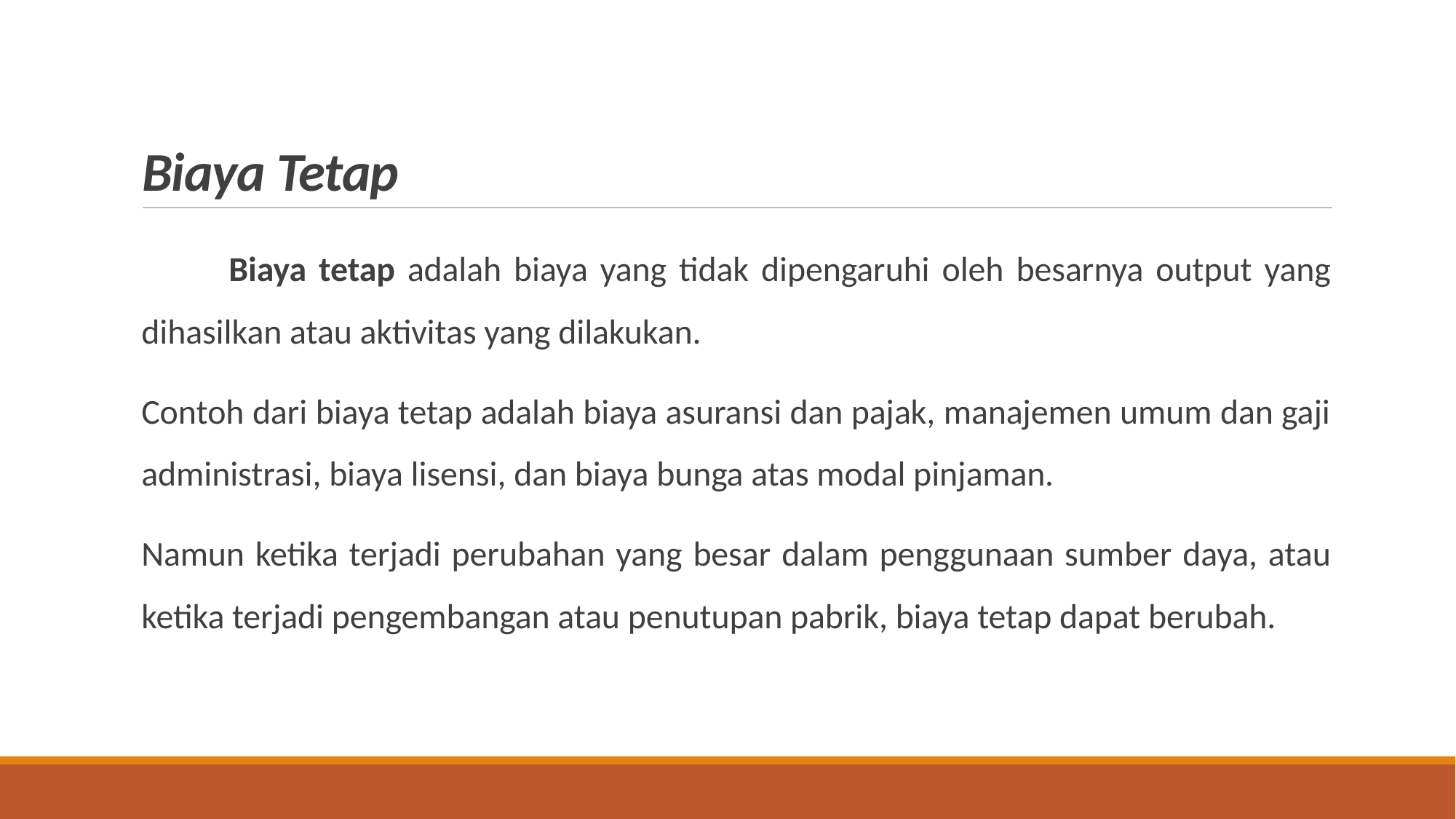

# Biaya Tetap
       Biaya tetap adalah biaya yang tidak dipengaruhi oleh besarnya output yang dihasilkan atau aktivitas yang dilakukan.
Contoh dari biaya tetap adalah biaya asuransi dan pajak, manajemen umum dan gaji administrasi, biaya lisensi, dan biaya bunga atas modal pinjaman.
Namun ketika terjadi perubahan yang besar dalam penggunaan sumber daya, atau ketika terjadi pengembangan atau penutupan pabrik, biaya tetap dapat berubah.